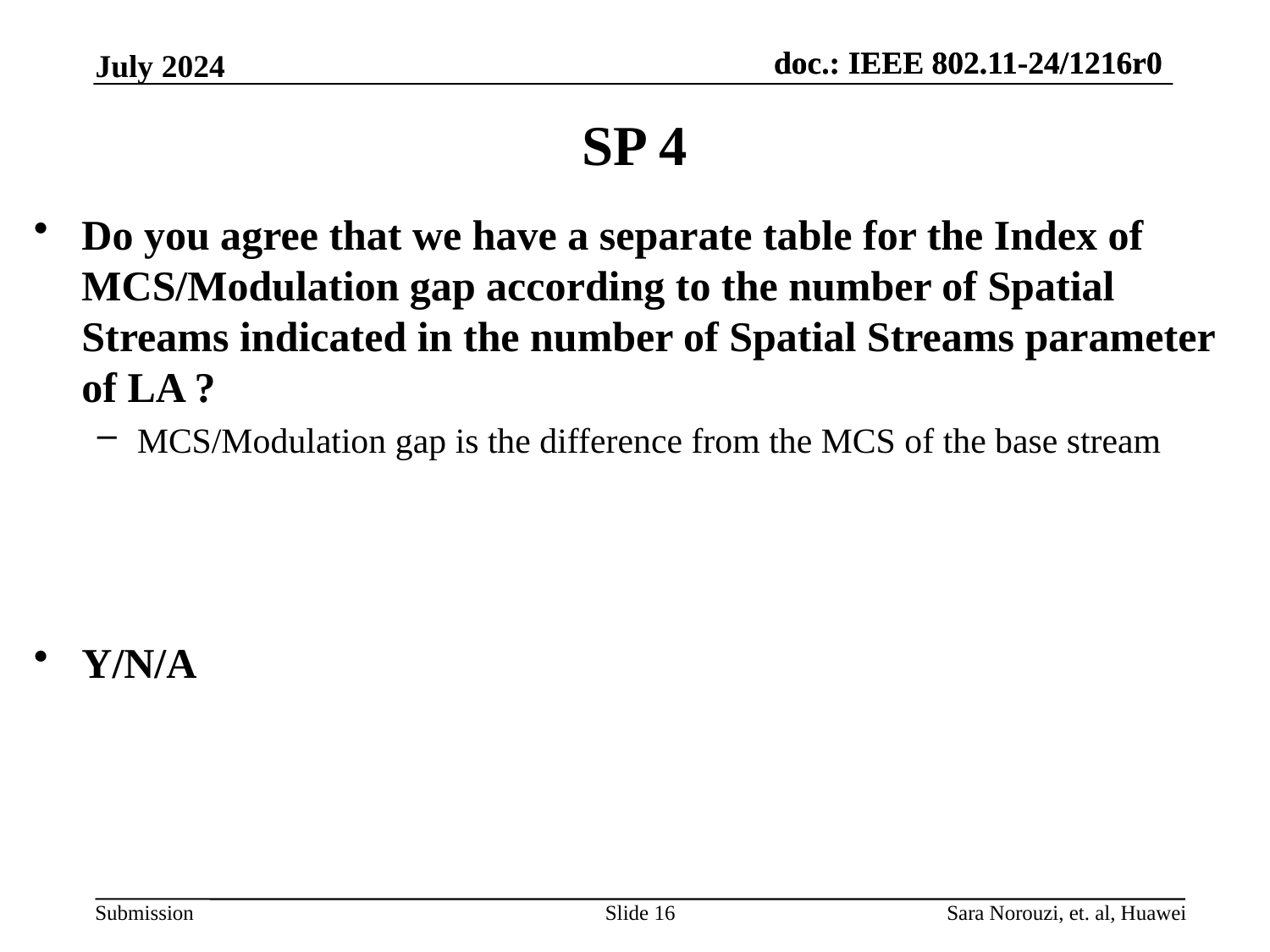

July 2024
# SP 4
Do you agree that we have a separate table for the Index of MCS/Modulation gap according to the number of Spatial Streams indicated in the number of Spatial Streams parameter of LA ?
MCS/Modulation gap is the difference from the MCS of the base stream

Y/N/A
Slide 16
Sara Norouzi, et. al, Huawei